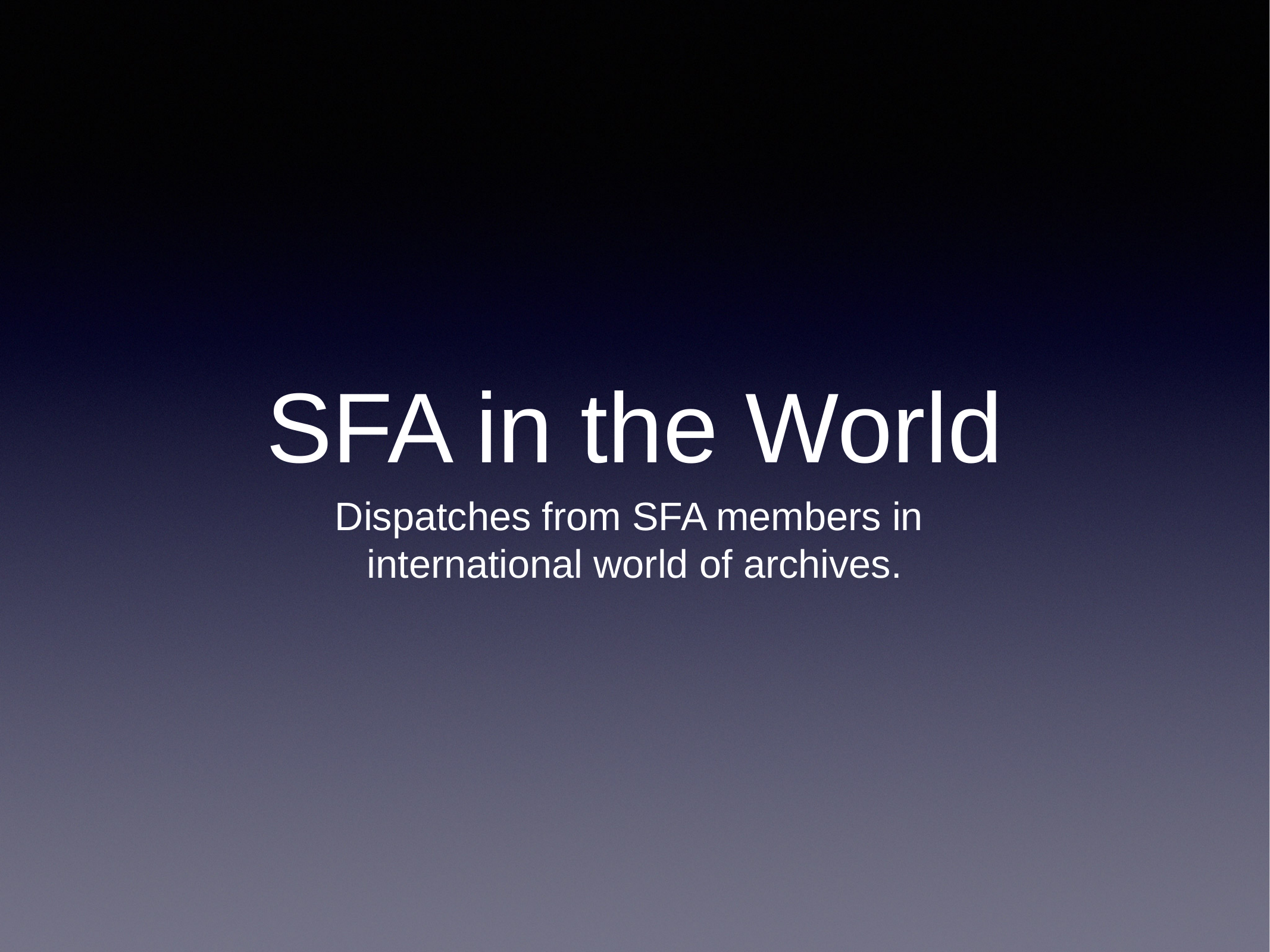

# SFA in the World
Dispatches from SFA members in
international world of archives.